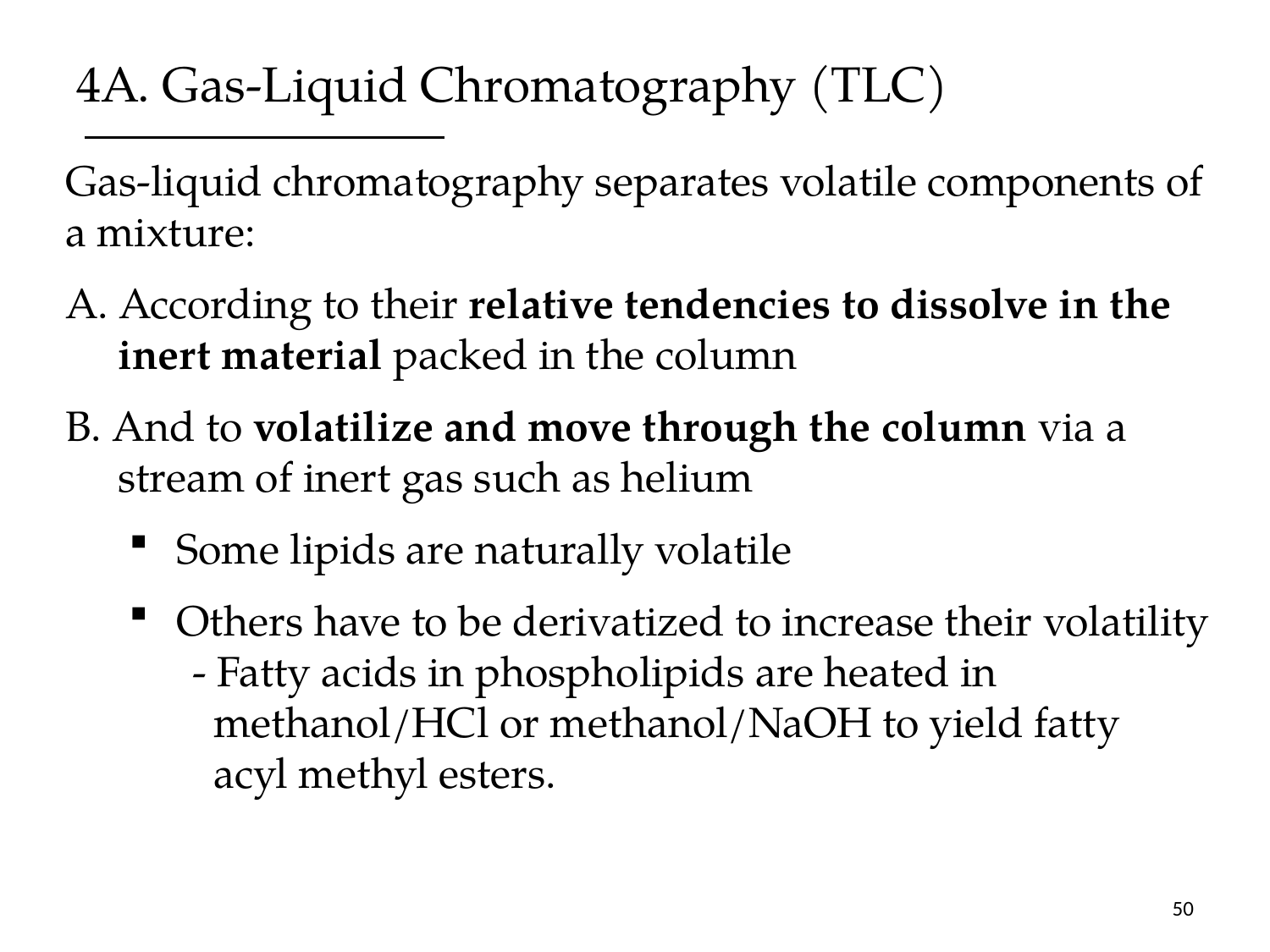

# 4A. Gas-Liquid Chromatography (TLC)
Gas-liquid chromatography separates volatile components of a mixture:

A. According to their relative tendencies to dissolve in the
     inert material packed in the column

B. And to volatilize and move through the column via a
     stream of inert gas such as helium

Some lipids are naturally volatile

Others have to be derivatized to increase their volatility
- Fatty acids in phospholipids are heated in
  methanol/HCl or methanol/NaOH to yield fatty
  acyl methyl esters.
50